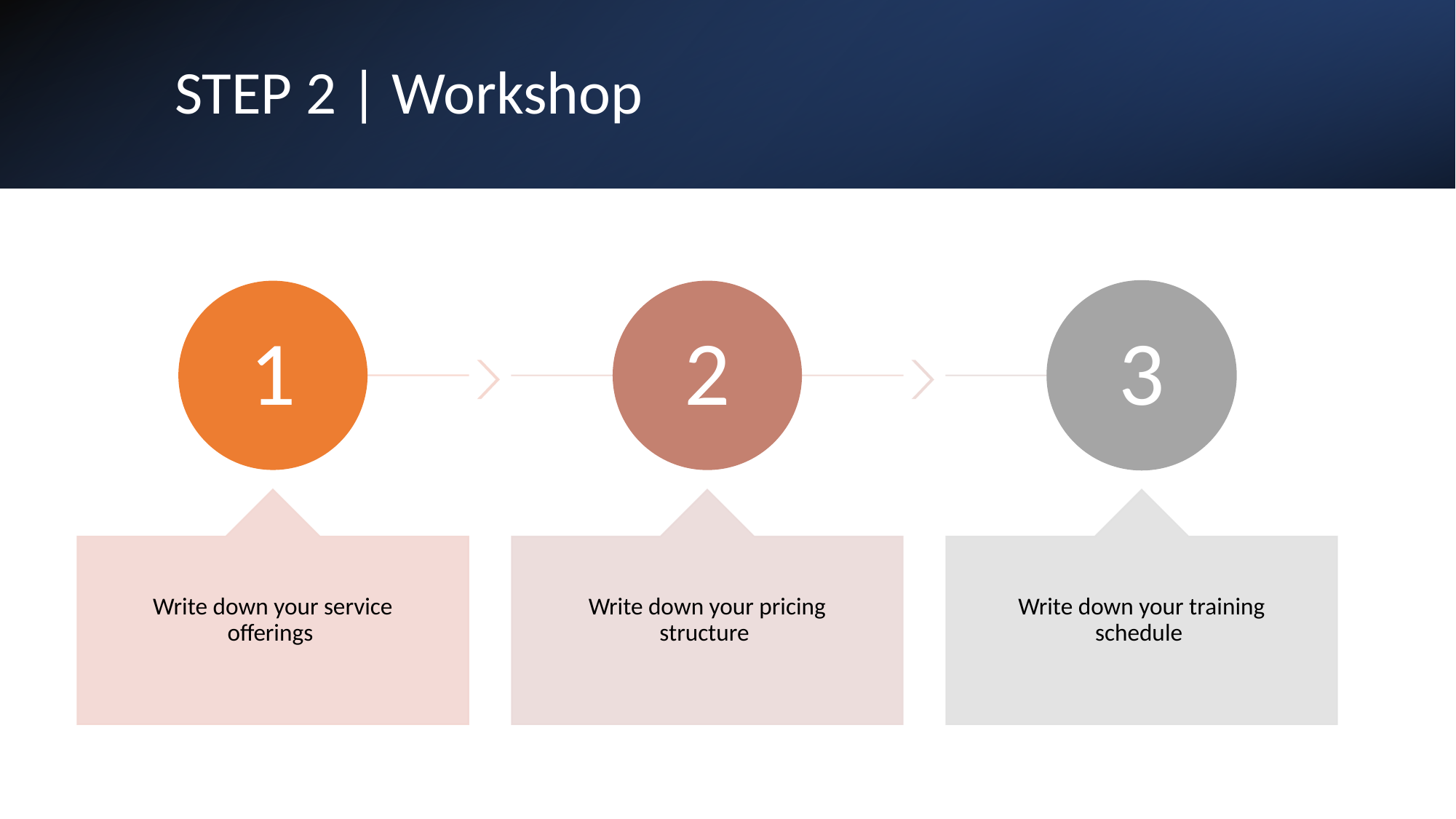

# STEP 2 | Workshop
1

Write down your service offerings
2

Write down your pricing structure
3

Write down your training schedule